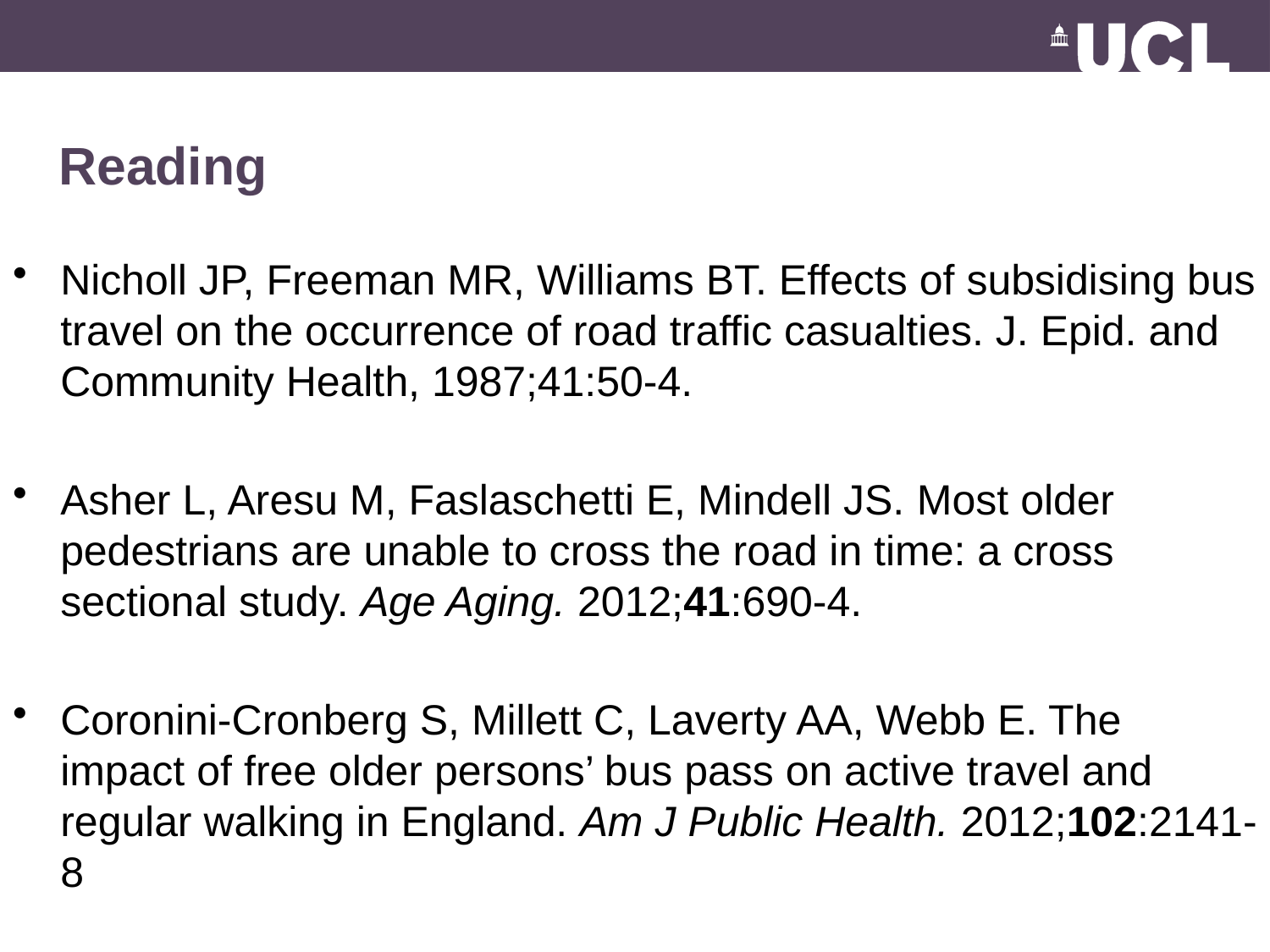

# Reading
Nicholl JP, Freeman MR, Williams BT. Effects of subsidising bus travel on the occurrence of road traffic casualties. J. Epid. and Community Health, 1987;41:50-4.

Asher L, Aresu M, Faslaschetti E, Mindell JS. Most older pedestrians are unable to cross the road in time: a cross sectional study. Age Aging. 2012;41:690-4.

Coronini-Cronberg S, Millett C, Laverty AA, Webb E. The impact of free older persons’ bus pass on active travel and regular walking in England. Am J Public Health. 2012;102:2141-8